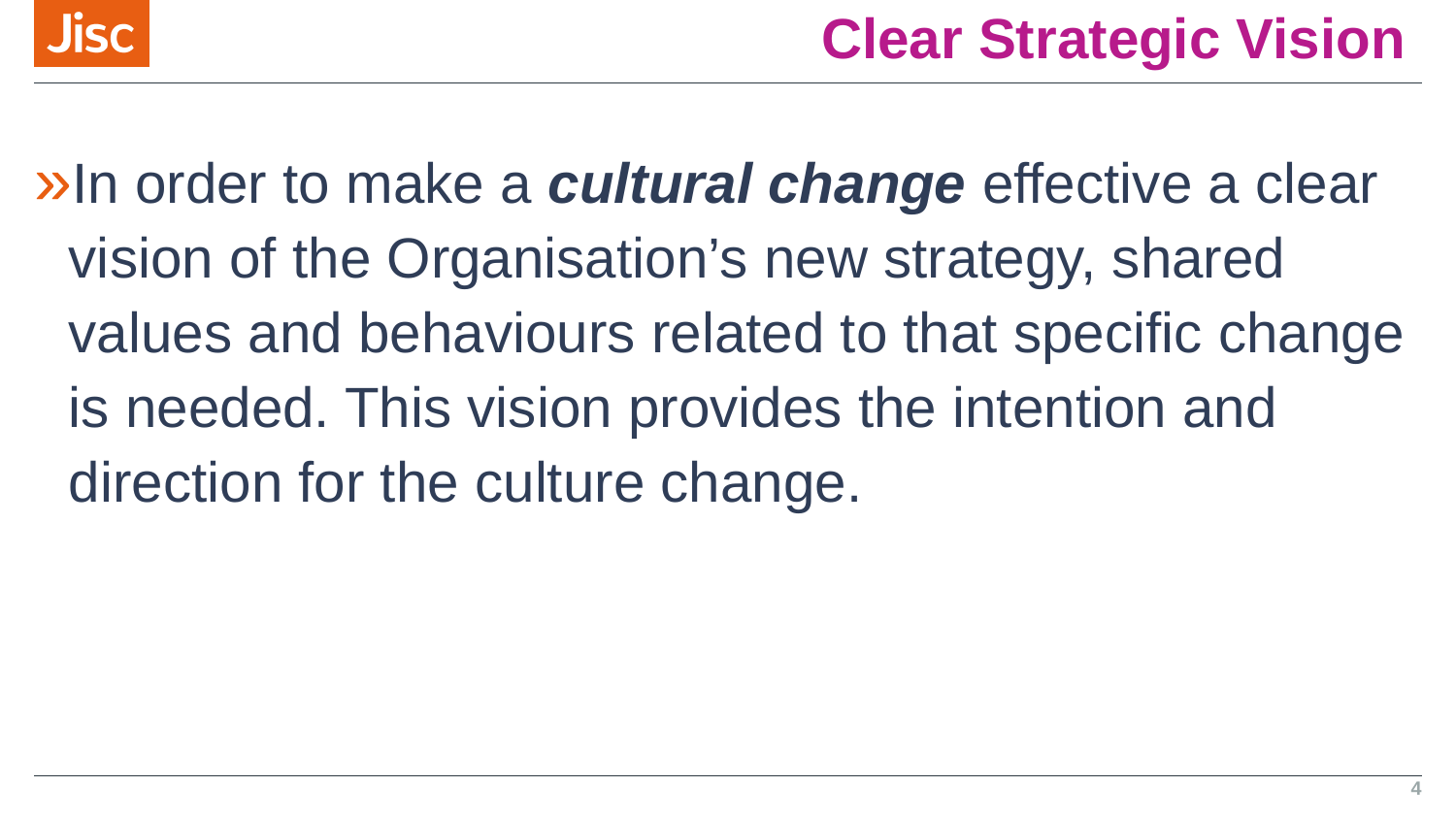

# Clear Strategic Vision
In order to make a cultural change effective a clear vision of the Organisation’s new strategy, shared values and behaviours related to that specific change is needed. This vision provides the intention and direction for the culture change.

4